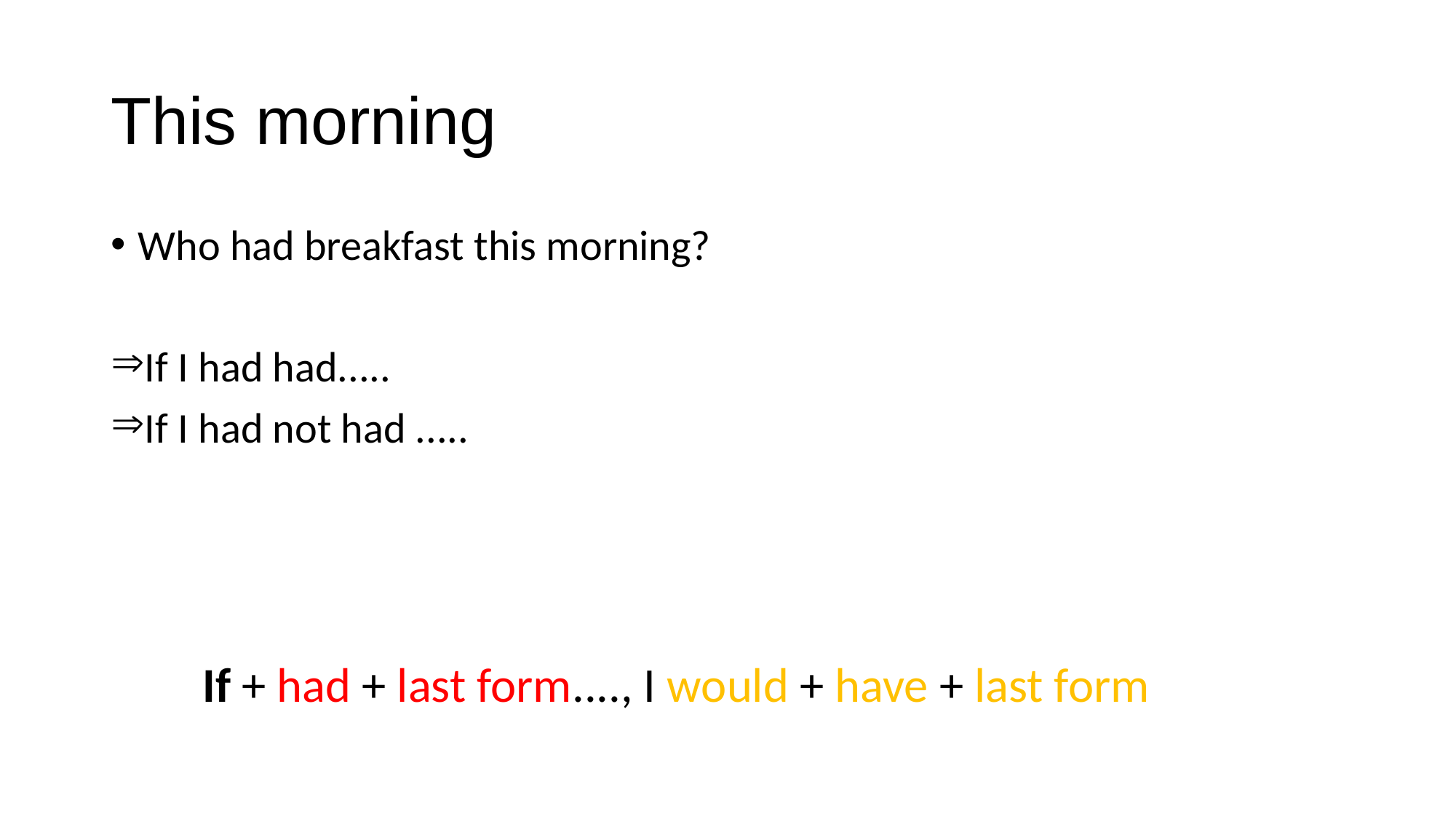

# This morning
Who had breakfast this morning?

If I had had.....
If I had not had .....

If + had + last form...., I would + have + last form